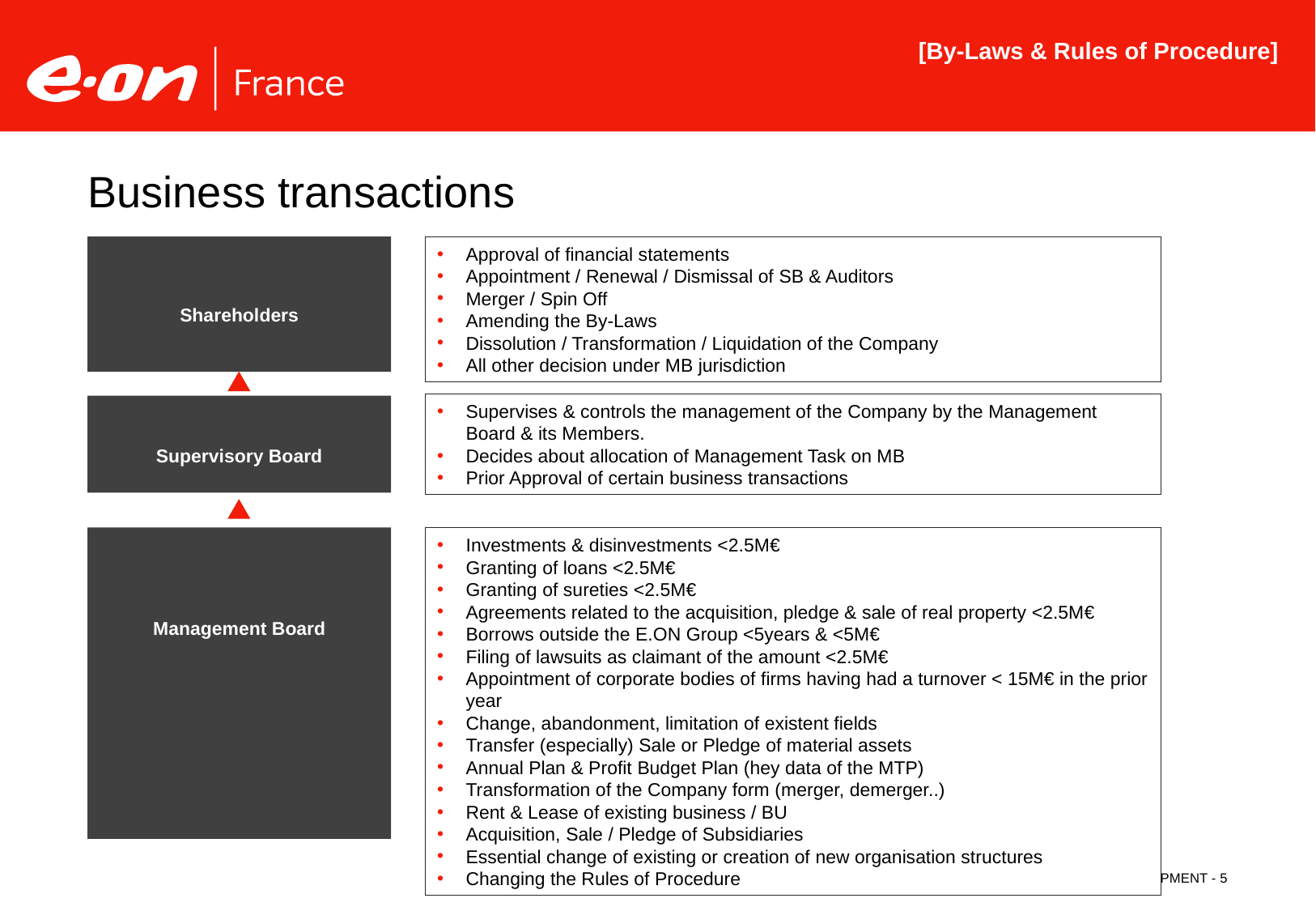

[By-Laws & Rules of Procedure]
# Business transactions

Shareholders

Approval of financial statements
Appointment / Renewal / Dismissal of SB & Auditors
Merger / Spin Off
Amending the By-Laws
Dissolution / Transformation / Liquidation of the Company
All other decision under MB jurisdiction

Supervises & controls the management of the Company by the Management Board & its Members.
Decides about allocation of Management Task on MB
Prior Approval of certain business transactions

Supervisory Board

Management Board

Investments & disinvestments <2.5M€
Granting of loans <2.5M€
Granting of sureties <2.5M€
Agreements related to the acquisition, pledge & sale of real property <2.5M€
Borrows outside the E.ON Group <5years & <5M€
Filing of lawsuits as claimant of the amount <2.5M€
Appointment of corporate bodies of firms having had a turnover < 15M€ in the prior year
Change, abandonment, limitation of existent fields
Transfer (especially) Sale or Pledge of material assets
Annual Plan & Profit Budget Plan (hey data of the MTP)
Transformation of the Company form (merger, demerger..)
Rent & Lease of existing business / BU
Acquisition, Sale / Pledge of Subsidiaries
Essential change of existing or creation of new organisation structures
Changing the Rules of Procedure